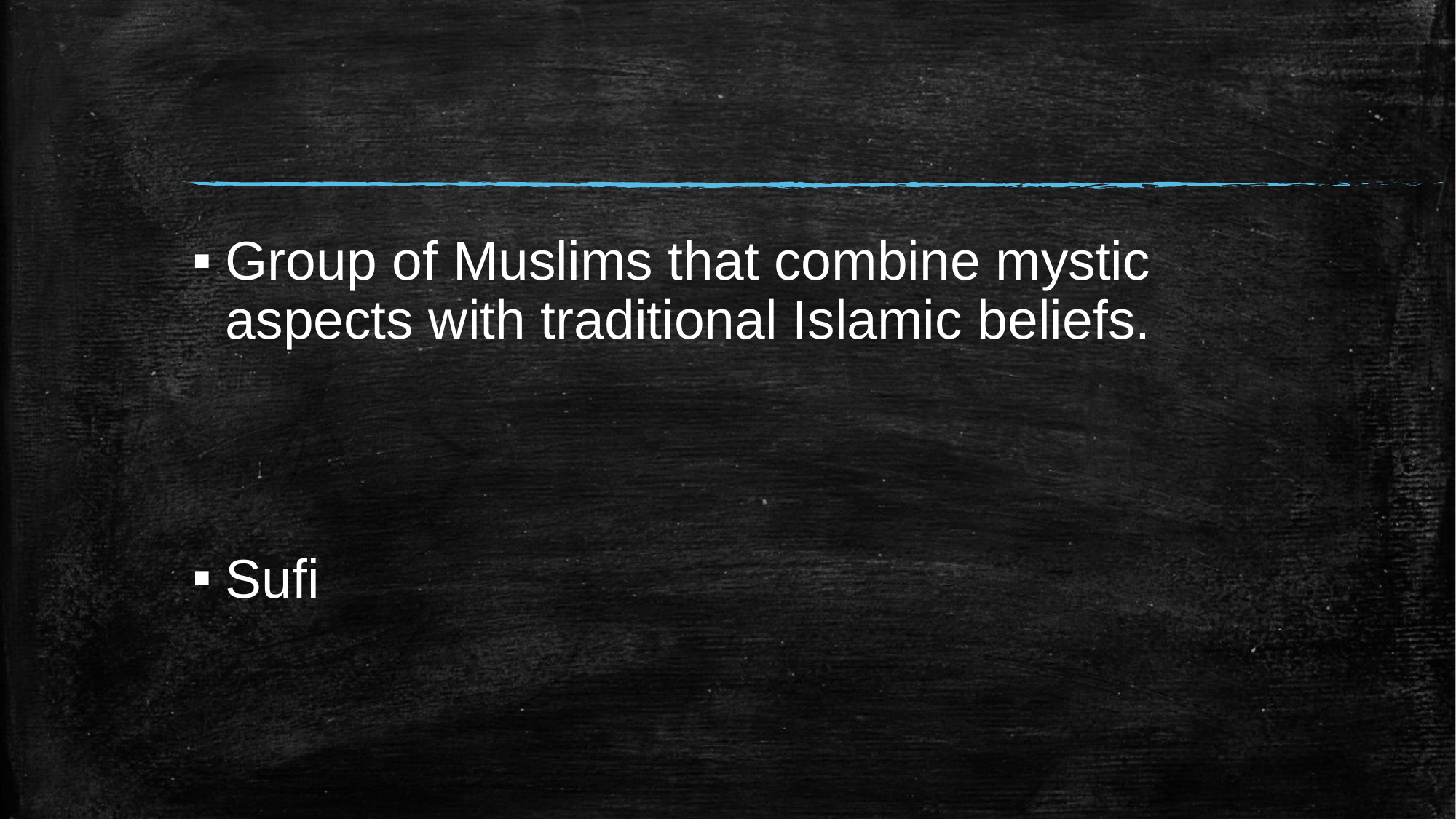

#
Group of Muslims that combine mystic aspects with traditional Islamic beliefs.

Sufi